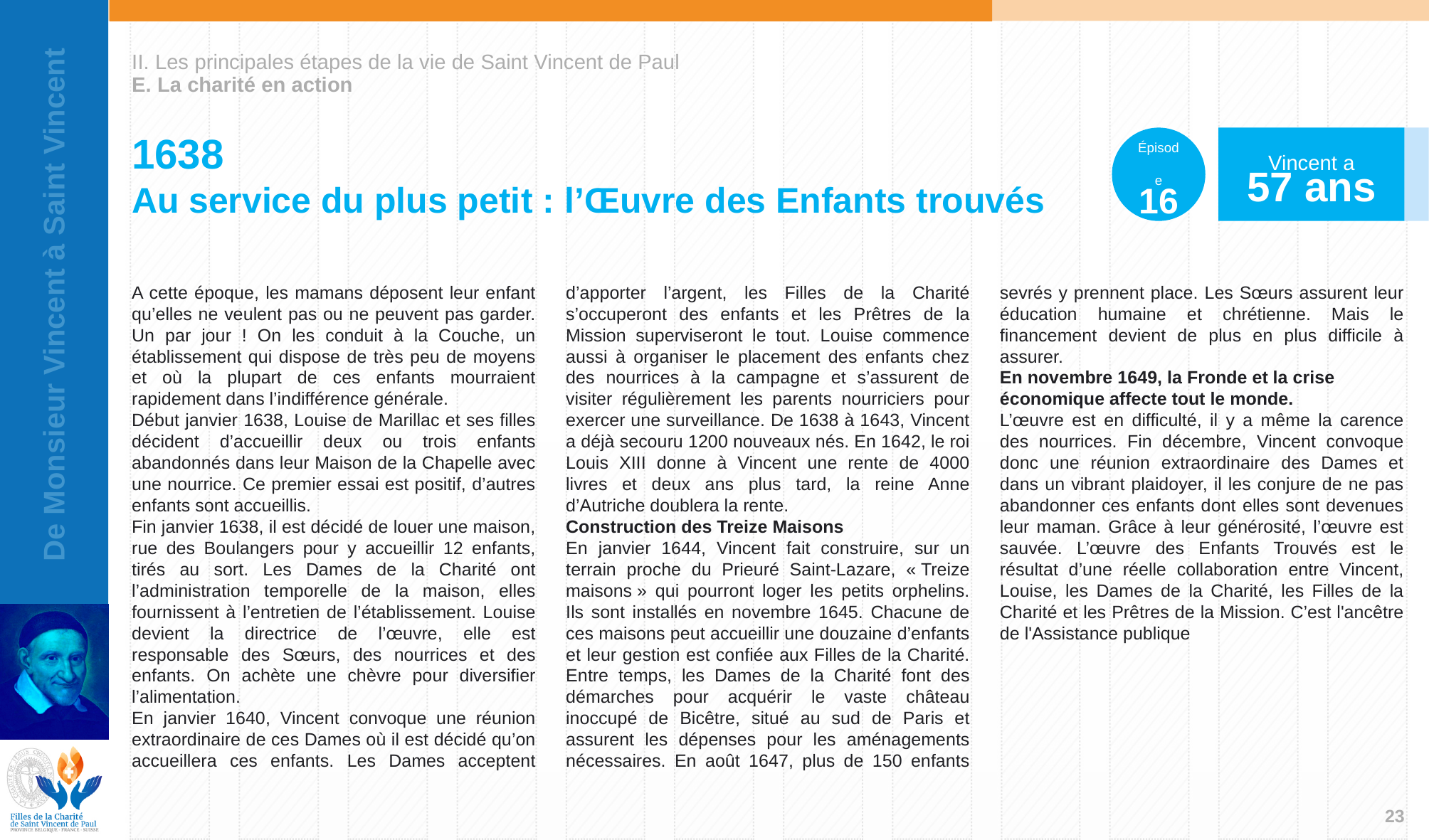

II. Les principales étapes de la vie de Saint Vincent de Paul
E. La charité en action
Épisode
16
Vincent a
57 ans
1638
Au service du plus petit : l’Œuvre des Enfants trouvés

A cette époque, les mamans déposent leur enfant qu’elles ne veulent pas ou ne peuvent pas garder. Un par jour ! On les conduit à la Couche, un établissement qui dispose de très peu de moyens et où la plupart de ces enfants mourraient rapidement dans l’indifférence générale.
Début janvier 1638, Louise de Marillac et ses filles décident d’accueillir deux ou trois enfants abandonnés dans leur Maison de la Chapelle avec une nourrice. Ce premier essai est positif, d’autres enfants sont accueillis.
Fin janvier 1638, il est décidé de louer une maison, rue des Boulangers pour y accueillir 12 enfants, tirés au sort. Les Dames de la Charité ont l’administration temporelle de la maison, elles fournissent à l’entretien de l’établissement. Louise devient la directrice de l’œuvre, elle est responsable des Sœurs, des nourrices et des enfants. On achète une chèvre pour diversifier l’alimentation.
En janvier 1640, Vincent convoque une réunion extraordinaire de ces Dames où il est décidé qu’on accueillera ces enfants. Les Dames acceptent d’apporter l’argent, les Filles de la Charité s’occuperont des enfants et les Prêtres de la Mission superviseront le tout. Louise commence aussi à organiser le placement des enfants chez des nourrices à la campagne et s’assurent de visiter régulièrement les parents nourriciers pour exercer une surveillance. De 1638 à 1643, Vincent a déjà secouru 1200 nouveaux nés. En 1642, le roi Louis XIII donne à Vincent une rente de 4000 livres et deux ans plus tard, la reine Anne d’Autriche doublera la rente.
Construction des Treize Maisons
En janvier 1644, Vincent fait construire, sur un terrain proche du Prieuré Saint-Lazare, « Treize maisons » qui pourront loger les petits orphelins. Ils sont installés en novembre 1645. Chacune de ces maisons peut accueillir une douzaine d’enfants et leur gestion est confiée aux Filles de la Charité. Entre temps, les Dames de la Charité font des démarches pour acquérir le vaste château inoccupé de Bicêtre, situé au sud de Paris et assurent les dépenses pour les aménagements nécessaires. En août 1647, plus de 150 enfants sevrés y prennent place. Les Sœurs assurent leur éducation humaine et chrétienne. Mais le financement devient de plus en plus difficile à assurer.
En novembre 1649, la Fronde et la crise économique affecte tout le monde.
L’œuvre est en difficulté, il y a même la carence des nourrices. Fin décembre, Vincent convoque donc une réunion extraordinaire des Dames et dans un vibrant plaidoyer, il les conjure de ne pas abandonner ces enfants dont elles sont devenues leur maman. Grâce à leur générosité, l’œuvre est sauvée. L’œuvre des Enfants Trouvés est le résultat d’une réelle collaboration entre Vincent, Louise, les Dames de la Charité, les Filles de la Charité et les Prêtres de la Mission. C’est l'ancêtre de l'Assistance publique
23